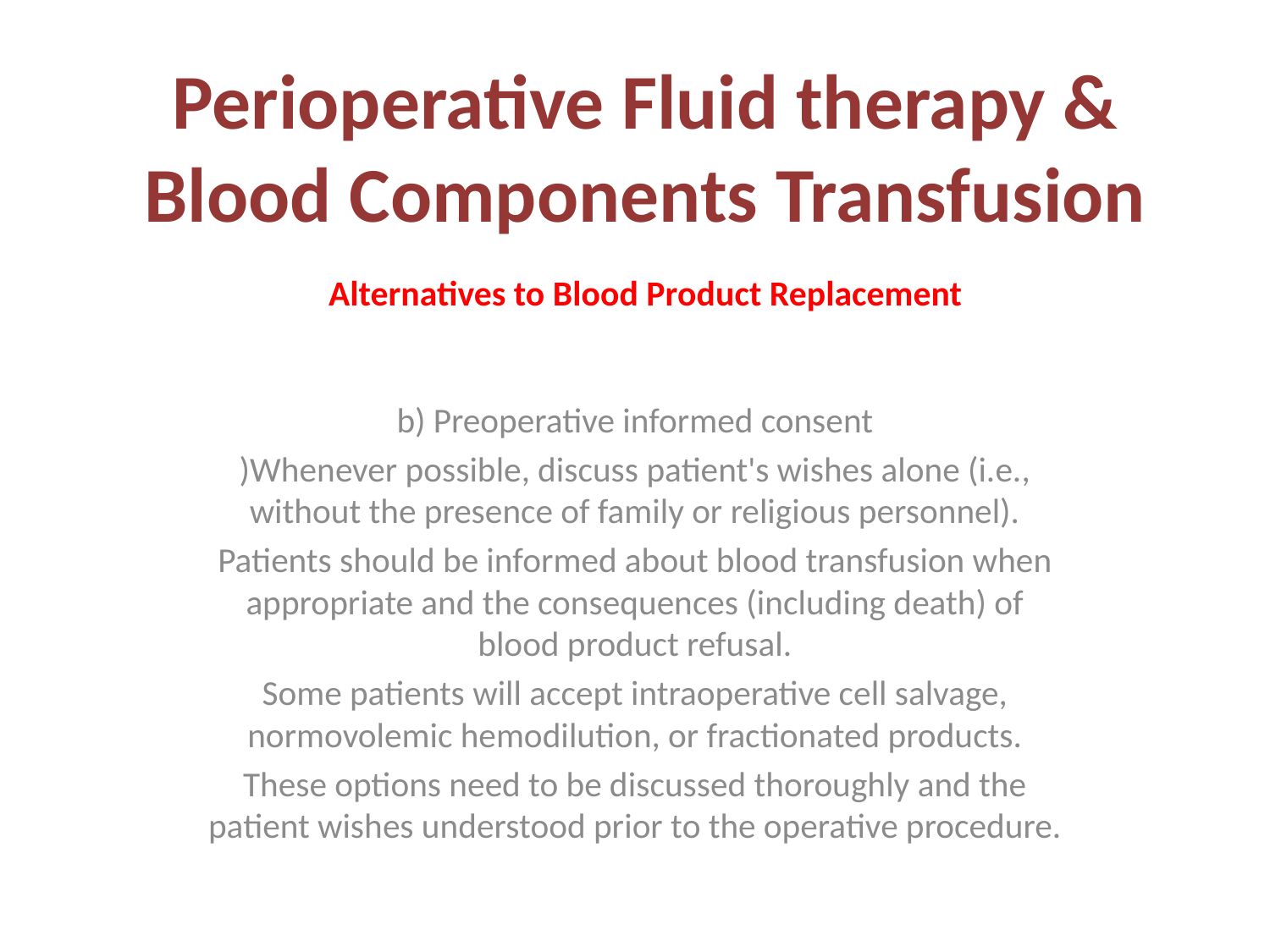

# Perioperative Fluid therapy & Blood Components Transfusion
Alternatives to Blood Product Replacement
b) Preoperative informed consent
)Whenever possible, discuss patient's wishes alone (i.e., without the presence of family or religious personnel).
Patients should be informed about blood transfusion when appropriate and the consequences (including death) of blood product refusal.
Some patients will accept intraoperative cell salvage, normovolemic hemodilution, or fractionated products.
These options need to be discussed thoroughly and the patient wishes understood prior to the operative procedure.